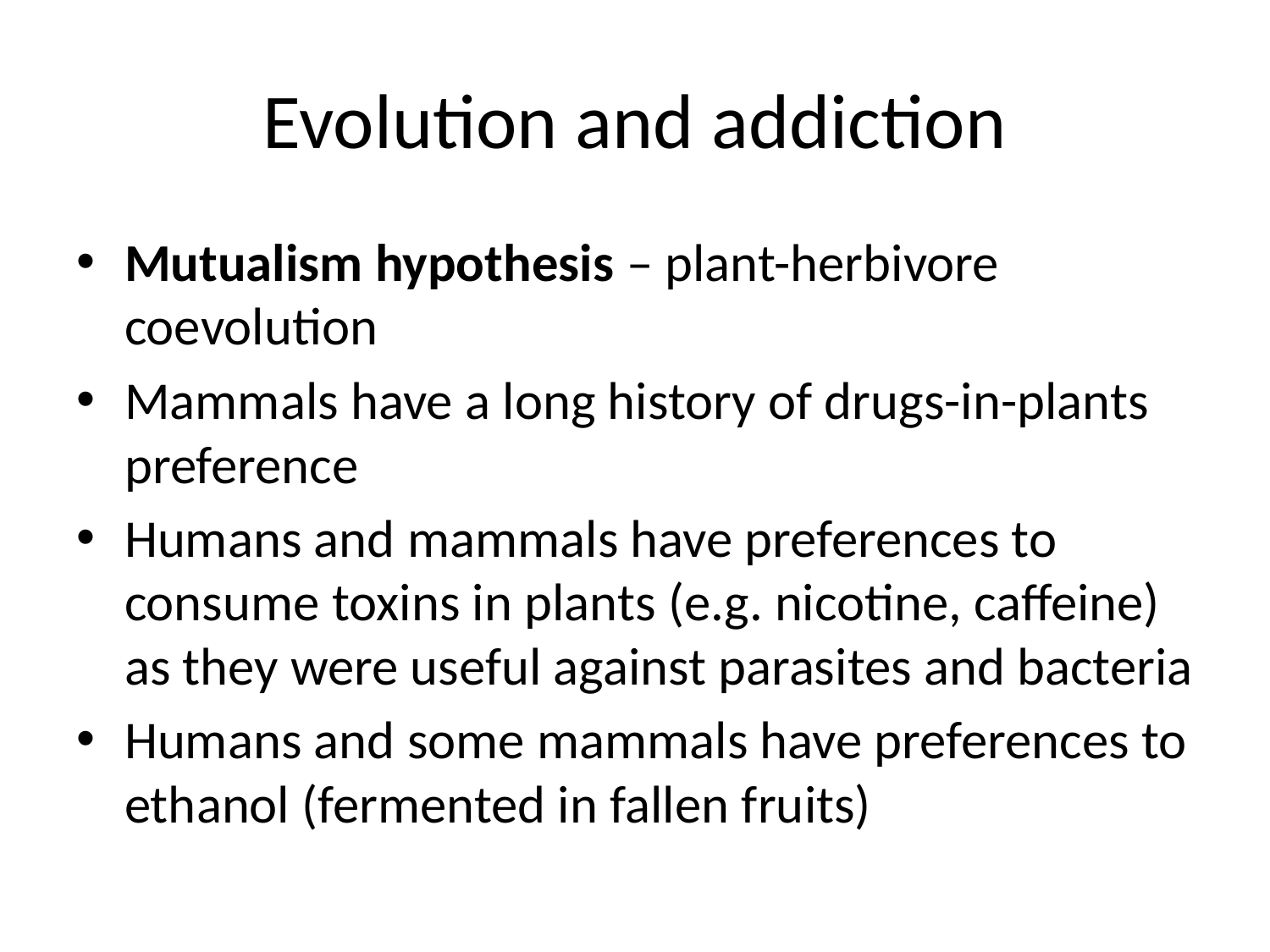

# Evolution and addiction
Mutualism hypothesis – plant-herbivore coevolution
Mammals have a long history of drugs-in-plants preference
Humans and mammals have preferences to consume toxins in plants (e.g. nicotine, caffeine) as they were useful against parasites and bacteria
Humans and some mammals have preferences to ethanol (fermented in fallen fruits)